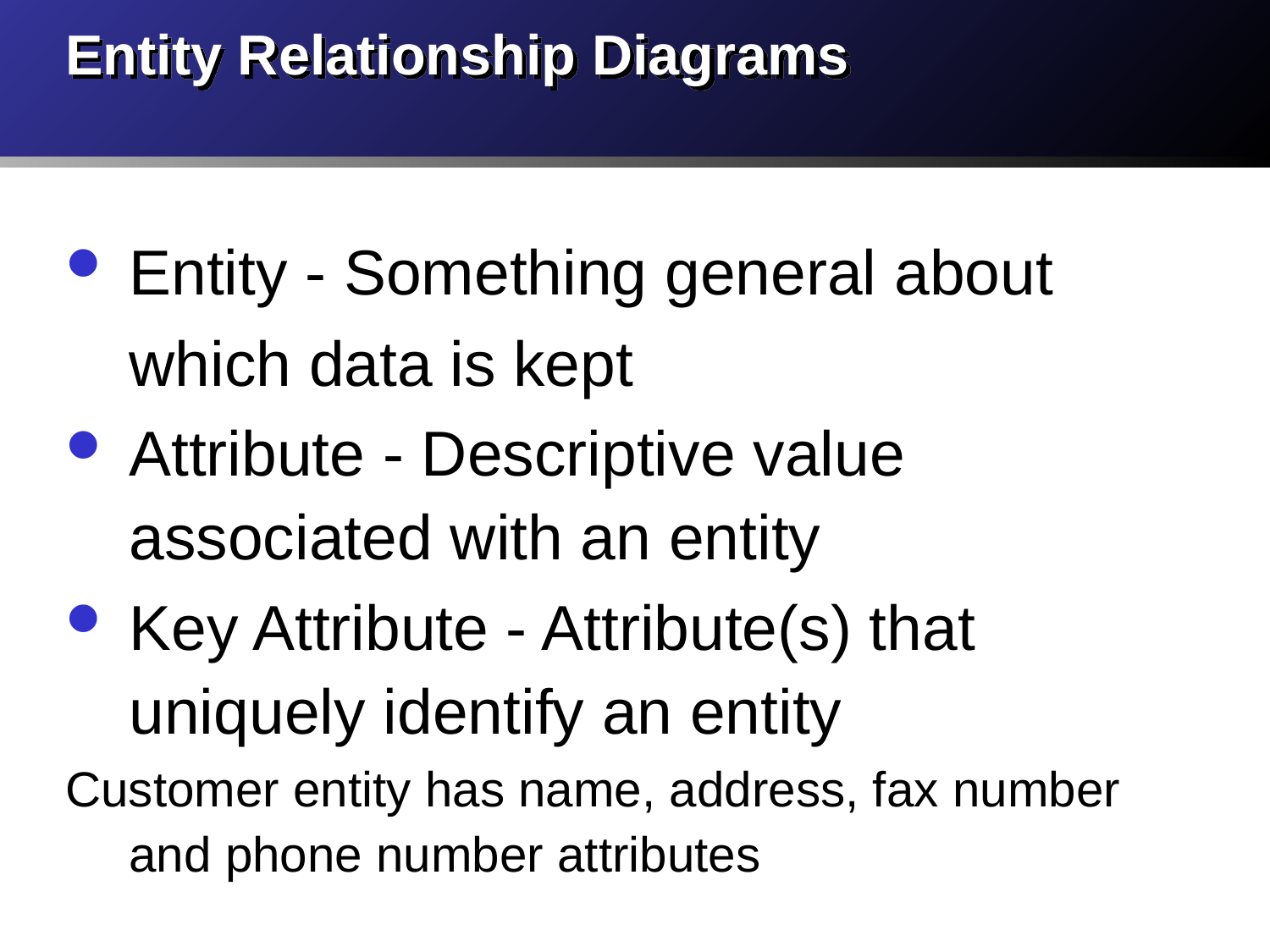

# Entity Relationship Diagrams
Entity - Something general about which data is kept
Attribute - Descriptive value associated with an entity
Key Attribute - Attribute(s) that uniquely identify an entity
Customer entity has name, address, fax number and phone number attributes